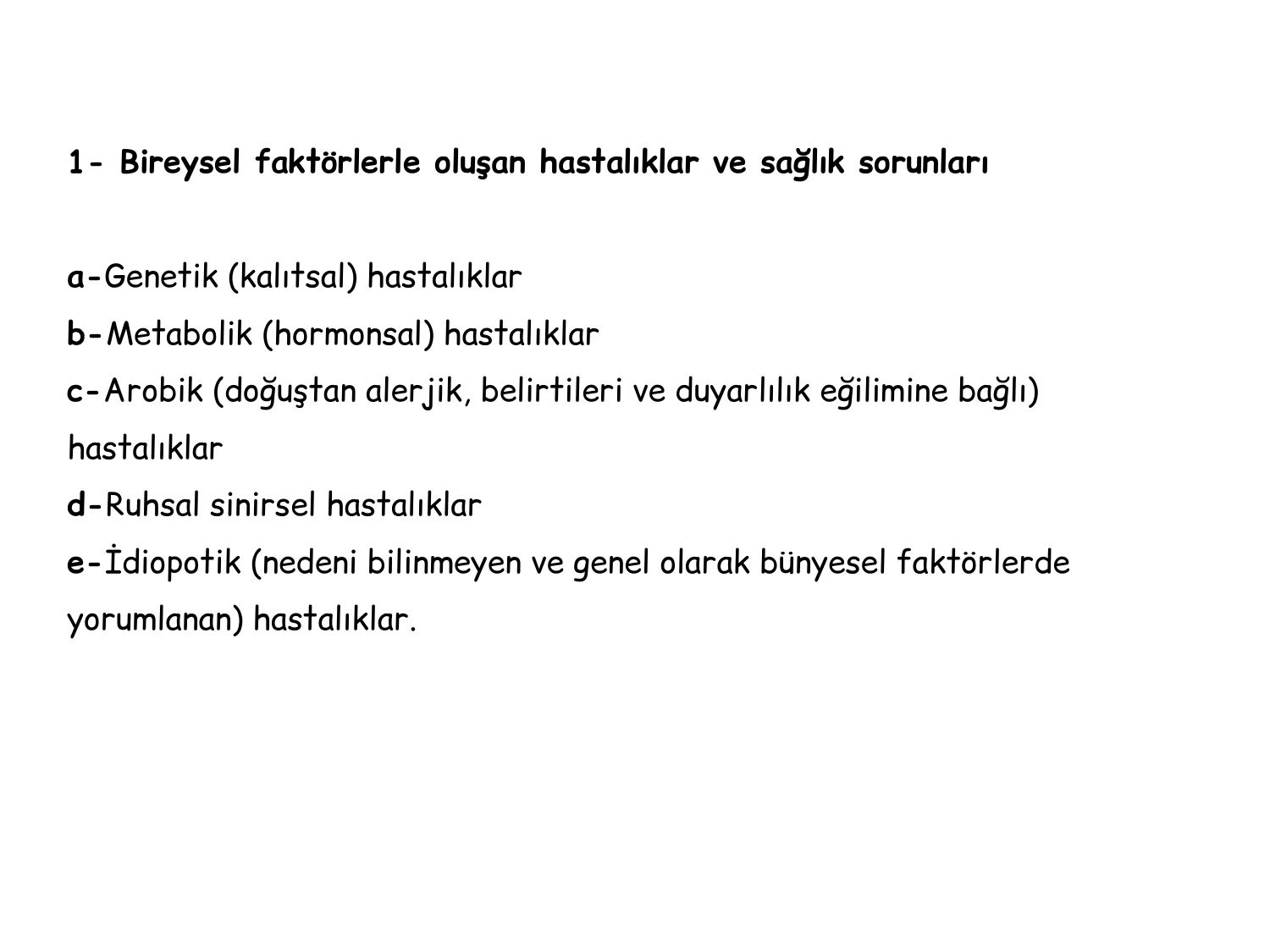

1- Bireysel faktörlerle oluşan hastalıklar ve sağlık sorunları

a-Genetik (kalıtsal) hastalıklar
b-Metabolik (hormonsal) hastalıklar
c-Arobik (doğuştan alerjik, belirtileri ve duyarlılık eğilimine bağlı) hastalıklar
d-Ruhsal sinirsel hastalıklar
e-İdiopotik (nedeni bilinmeyen ve genel olarak bünyesel faktörlerde yorumlanan) hastalıklar.